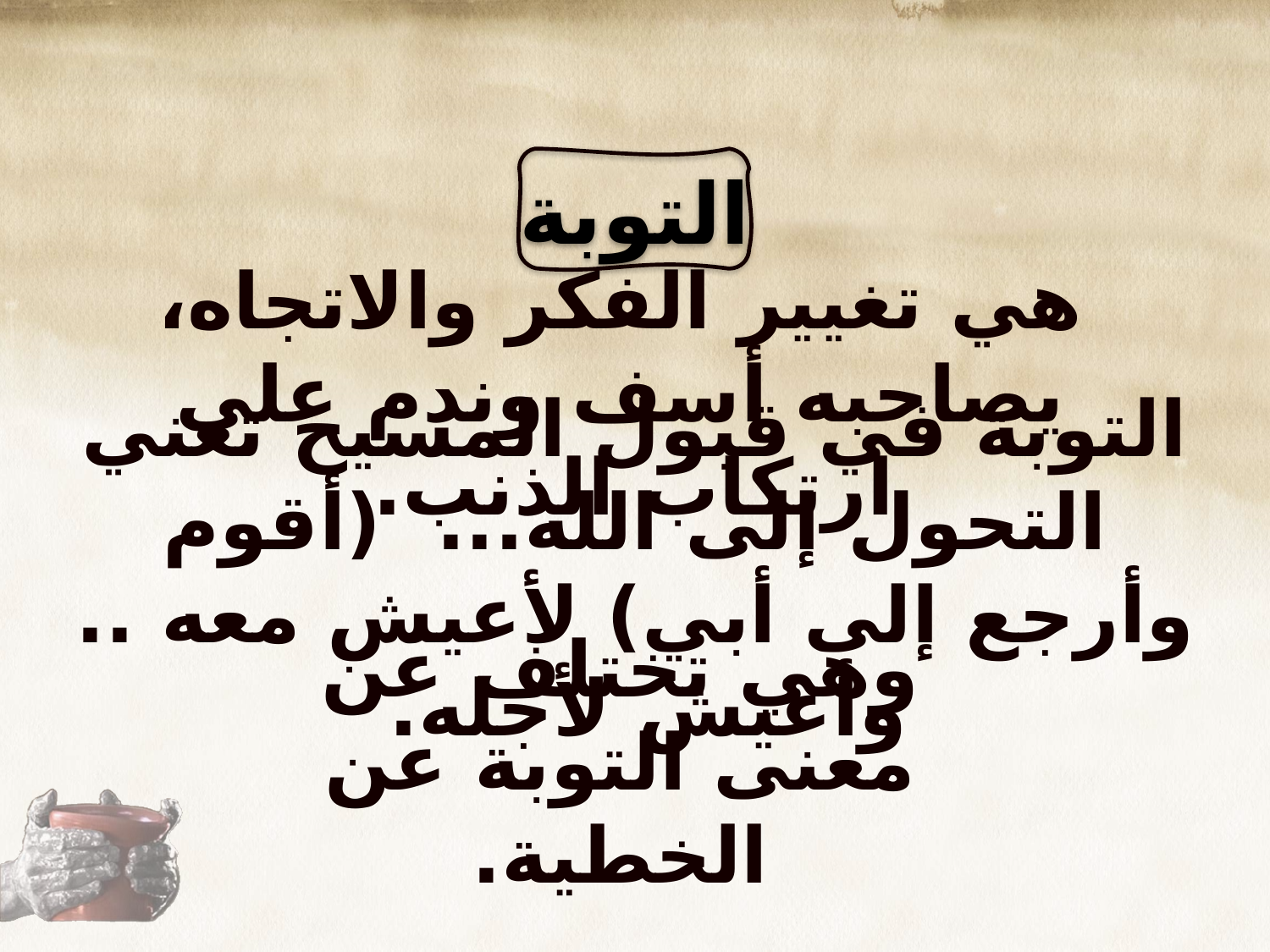

التوبة
هي تغيير الفكر والاتجاه، يصاحبه أسف وندم على ارتكاب الذنب.
التوبة في قبول المسيح تعني التحول إلى الله...  (أقوم وأرجع إلى أبي) لأعيش معه .. وأعيش لأجله.
وهي تختلف عن معنى التوبة عن الخطية.